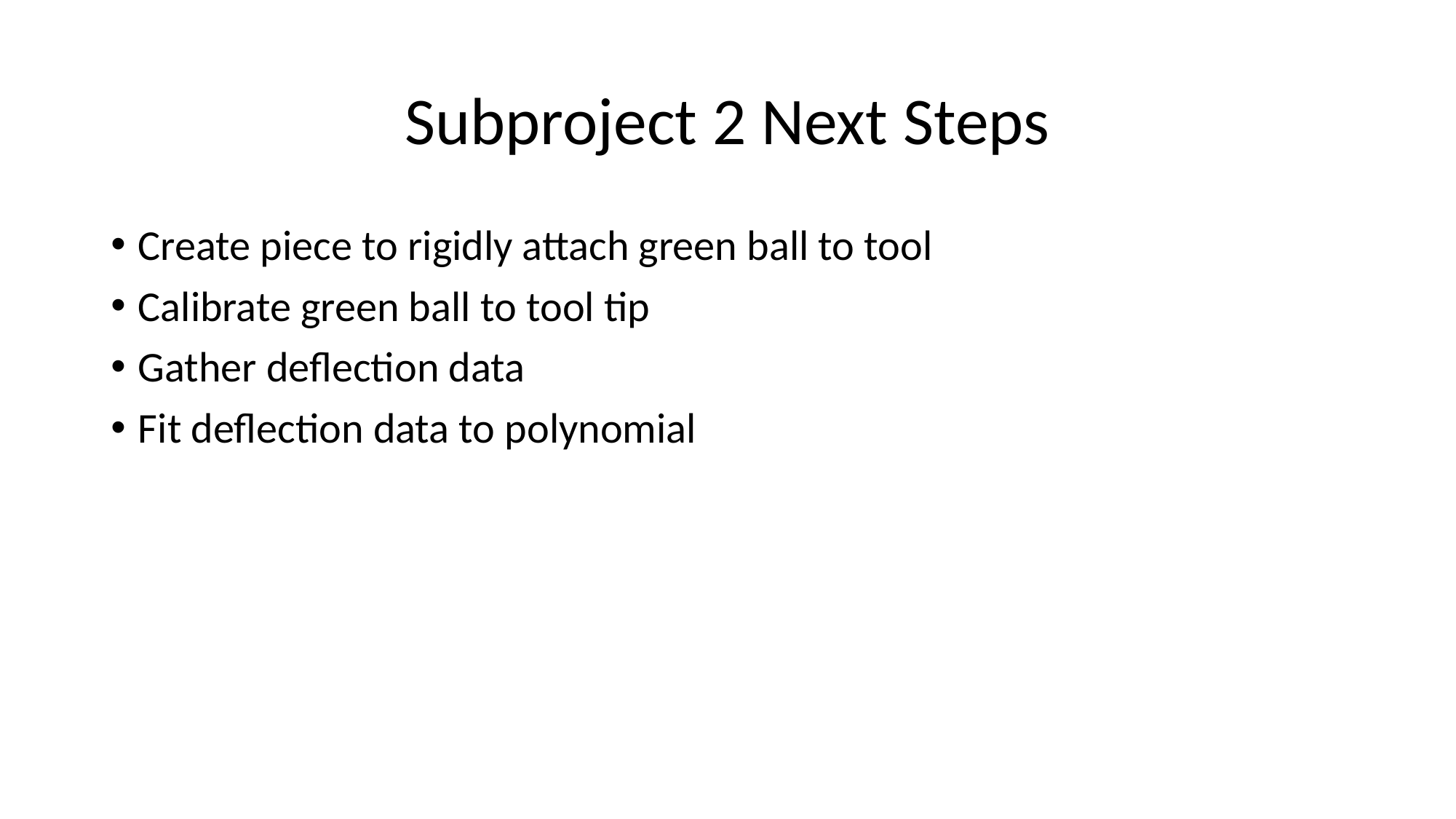

# Subproject 2 Next Steps
Create piece to rigidly attach green ball to tool
Calibrate green ball to tool tip
Gather deflection data
Fit deflection data to polynomial